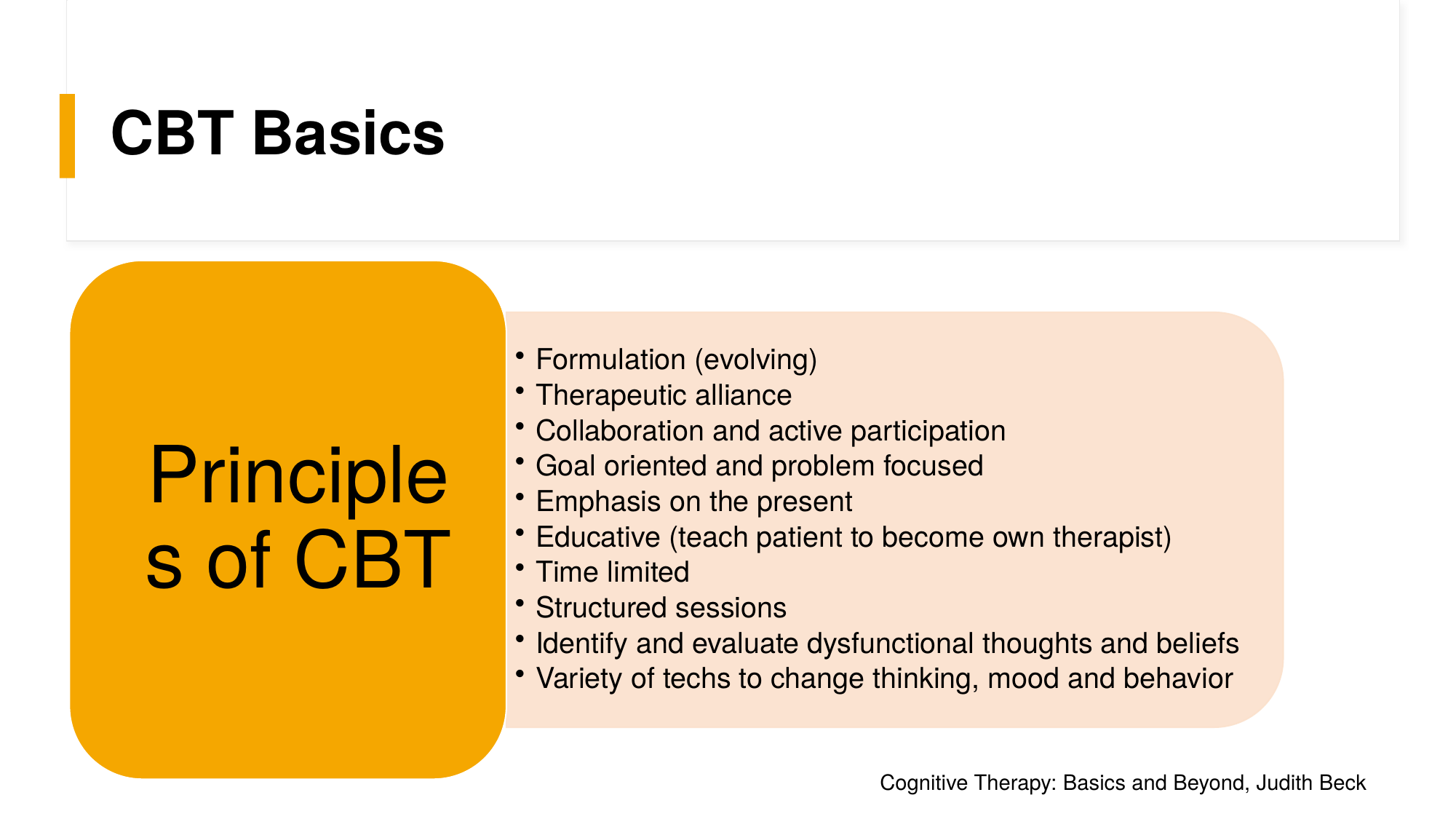

# CBT Basics
Formulation (evolving)
Therapeutic alliance
Collaboration and active participation
Goal oriented and problem focused
Emphasis on the present
Educative (teach patient to become own therapist)
Time limited
Structured sessions
Identify and evaluate dysfunctional thoughts and beliefs
Variety of techs to change thinking, mood and behavior
Principles of CBT
Cognitive Therapy: Basics and Beyond, Judith Beck